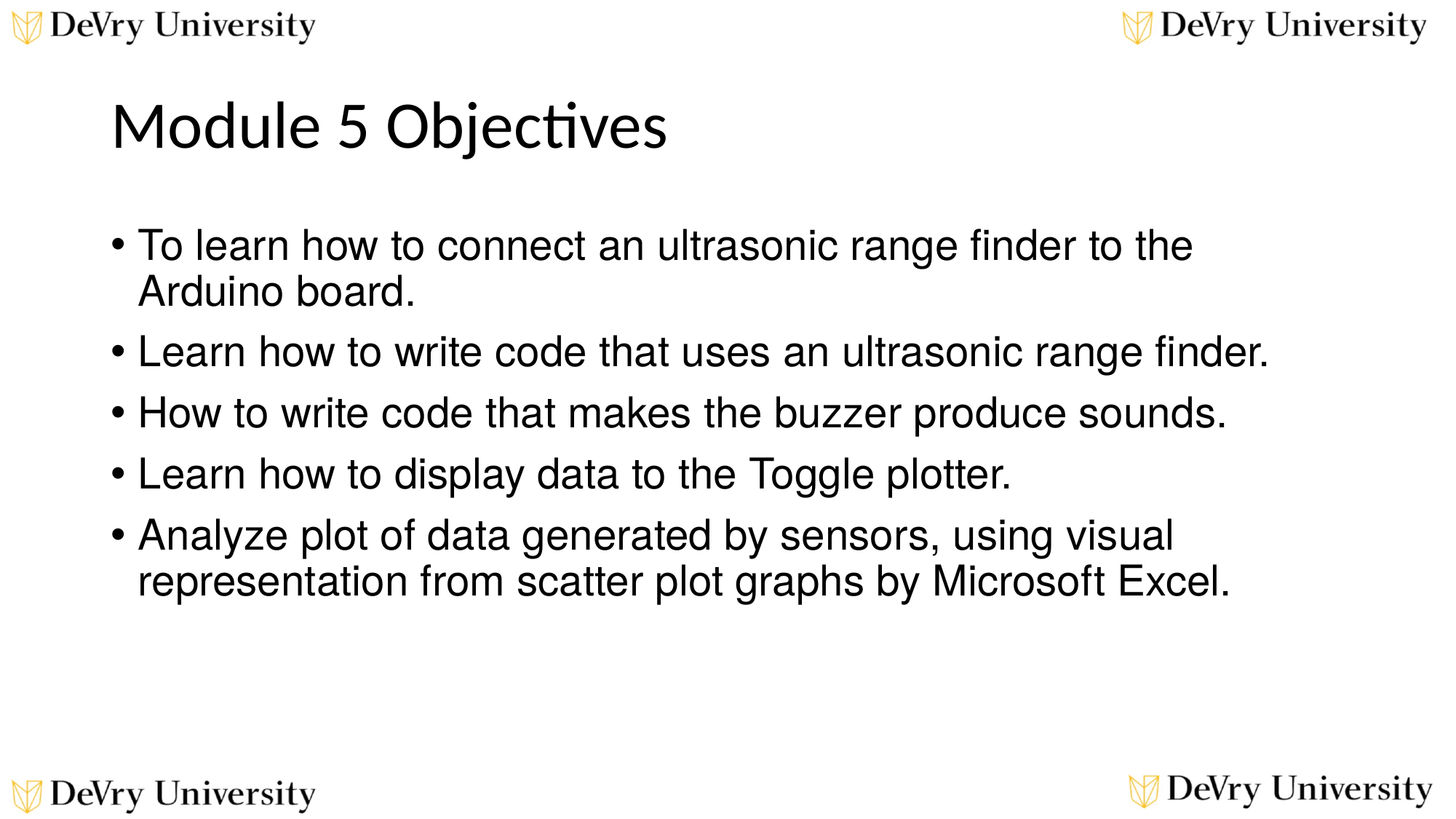

# Module 5 Objectives
To learn how to connect an ultrasonic range finder to the Arduino board.
Learn how to write code that uses an ultrasonic range finder.
How to write code that makes the buzzer produce sounds.
Learn how to display data to the Toggle plotter.
Analyze plot of data generated by sensors, using visual representation from scatter plot graphs by Microsoft Excel.